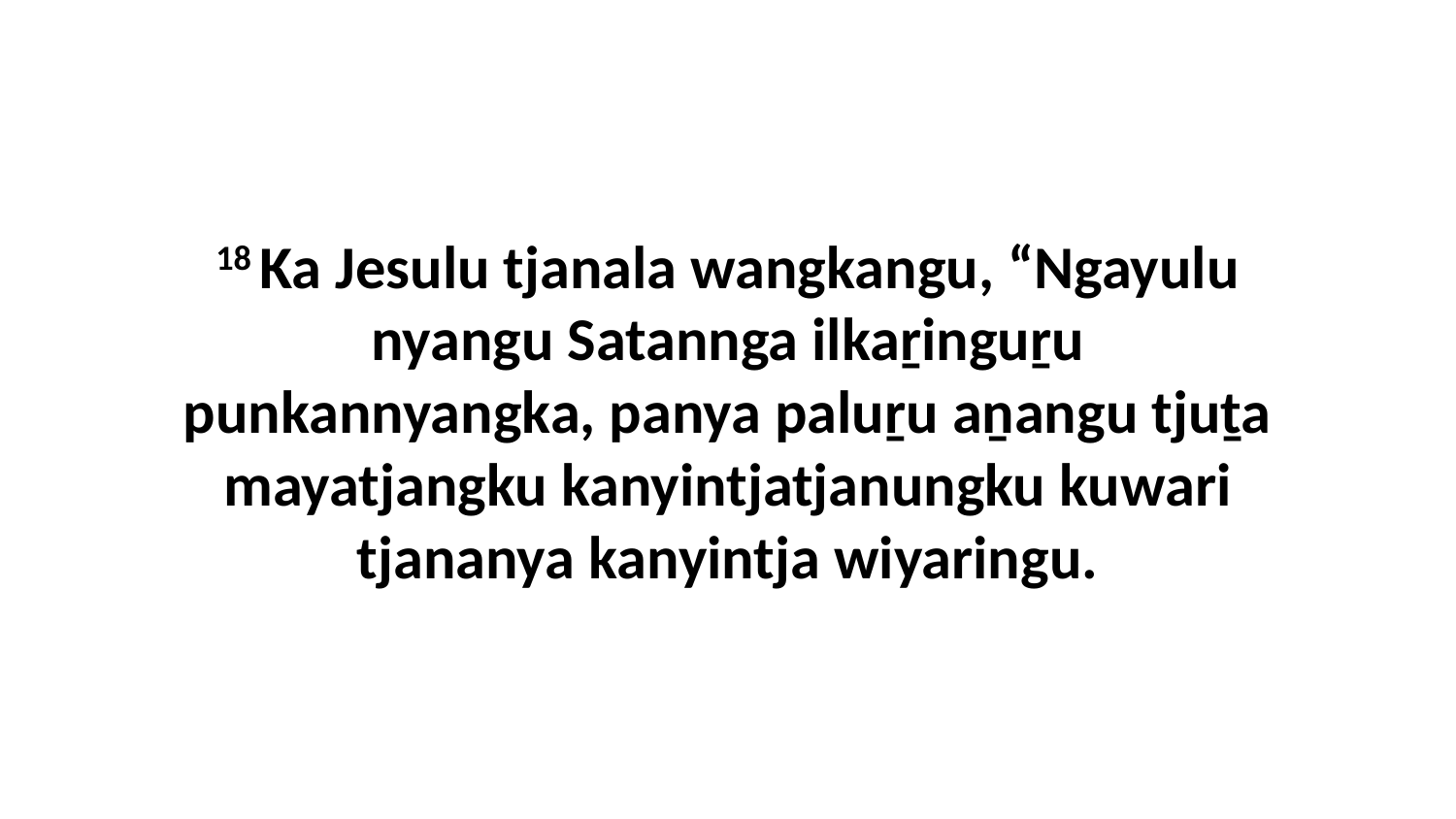

18 Ka Jesulu tjanala wangkangu, “Ngayulu nyangu Satannga ilkaṟinguṟu punkannyangka, panya paluṟu aṉangu tjuṯa mayatjangku kanyintjatjanungku kuwari tjananya kanyintja wiyaringu.